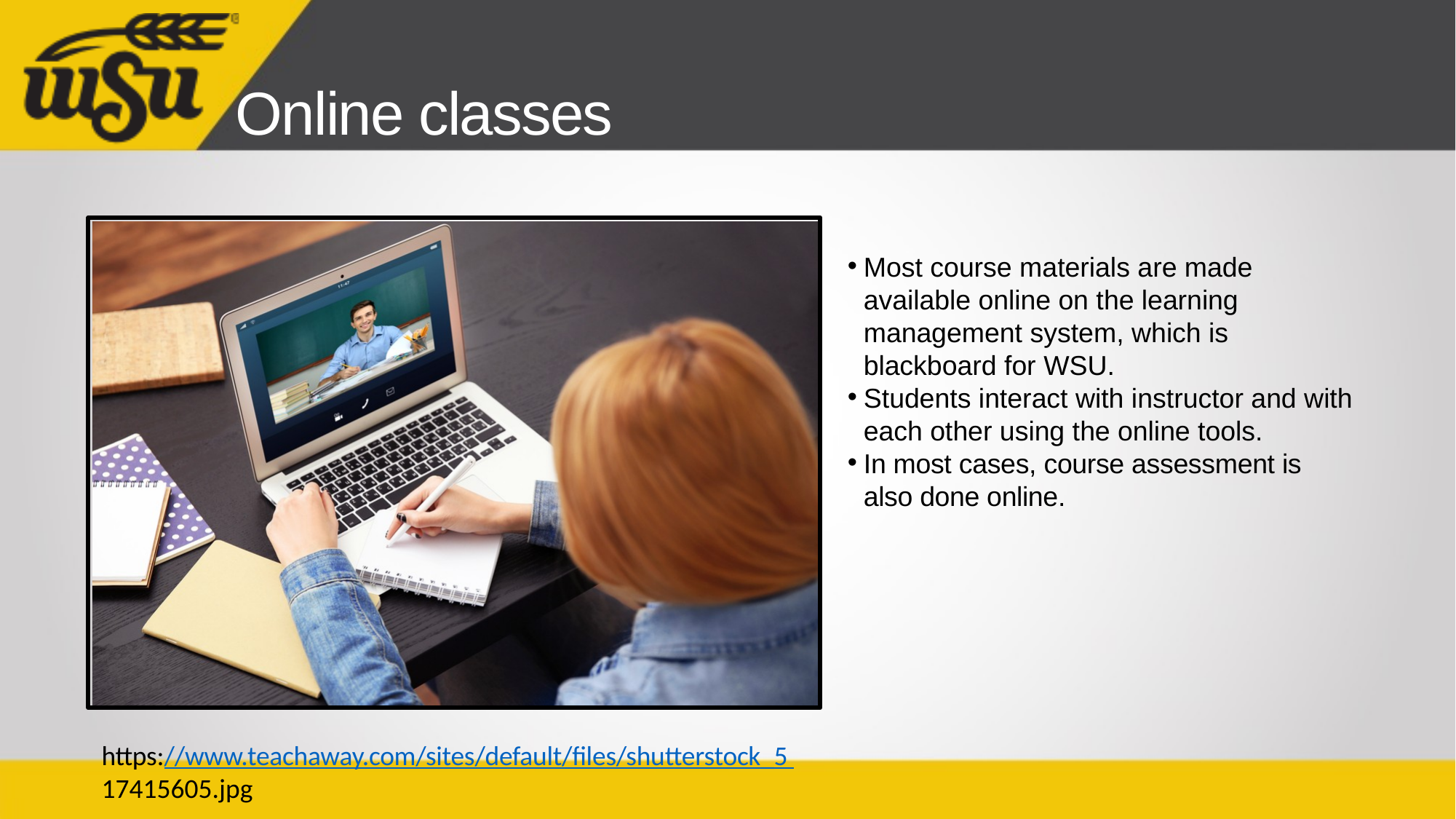

# Online classes

Most course materials are made available online on the learning management system, which is blackboard for WSU.
Students interact with instructor and with each other using the online tools.
In most cases, course assessment is also done online.

https://www.teachaway.com/sites/default/files/shutterstock_5  17415605.jpg